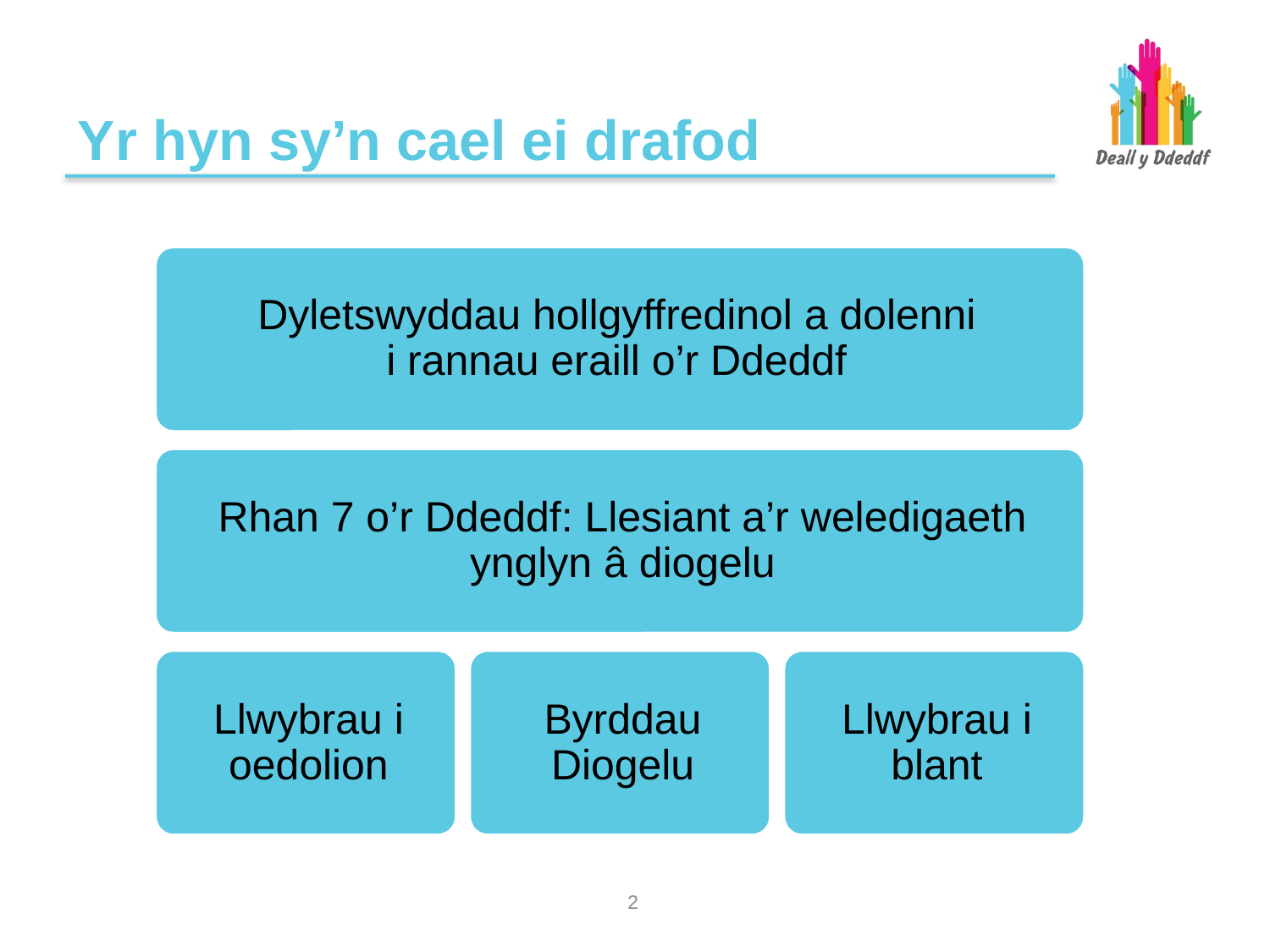

# Yr hyn sy’n cael ei drafod
Dyletswyddau hollgyffredinol a dolenni
i rannau eraill o’r Ddeddf
Rhan 7 o’r Ddeddf: Llesiant a’r weledigaeth ynglyn â diogelu
Llwybrau i oedolion
Byrddau Diogelu
Llwybrau i blant
2